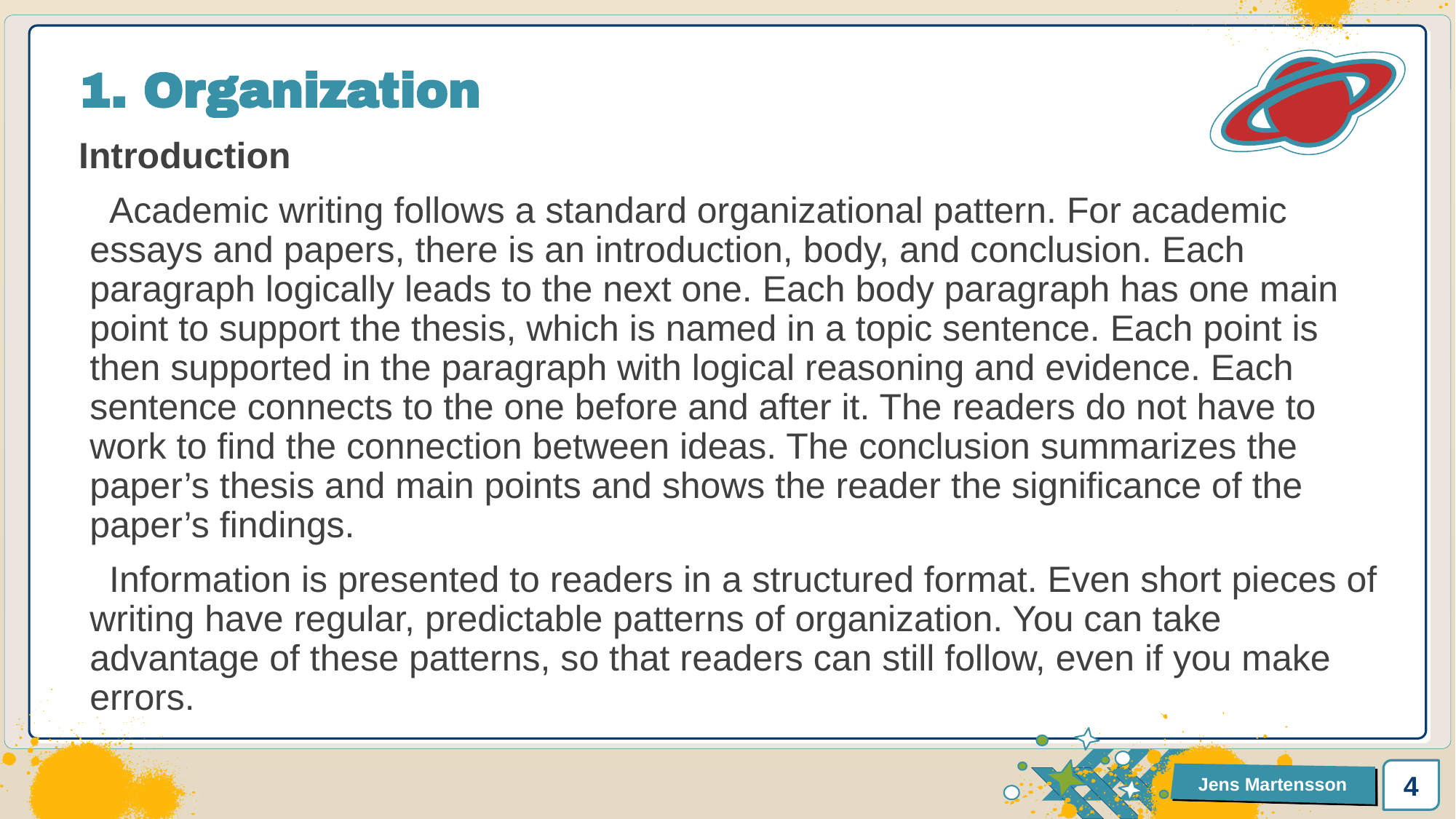

# 1. Organization

  Introduction
     Academic writing follows a standard organizational pattern. For academic essays and papers, there is an introduction, body, and conclusion. Each paragraph logically leads to the next one. Each body paragraph has one main point to support the thesis, which is named in a topic sentence. Each point is then supported in the paragraph with logical reasoning and evidence. Each sentence connects to the one before and after it. The readers do not have to work to find the connection between ideas. The conclusion summarizes the paper’s thesis and main points and shows the reader the significance of the paper’s findings.
     Information is presented to readers in a structured format. Even short pieces of writing have regular, predictable patterns of organization. You can take advantage of these patterns, so that readers can still follow, even if you make errors.
4